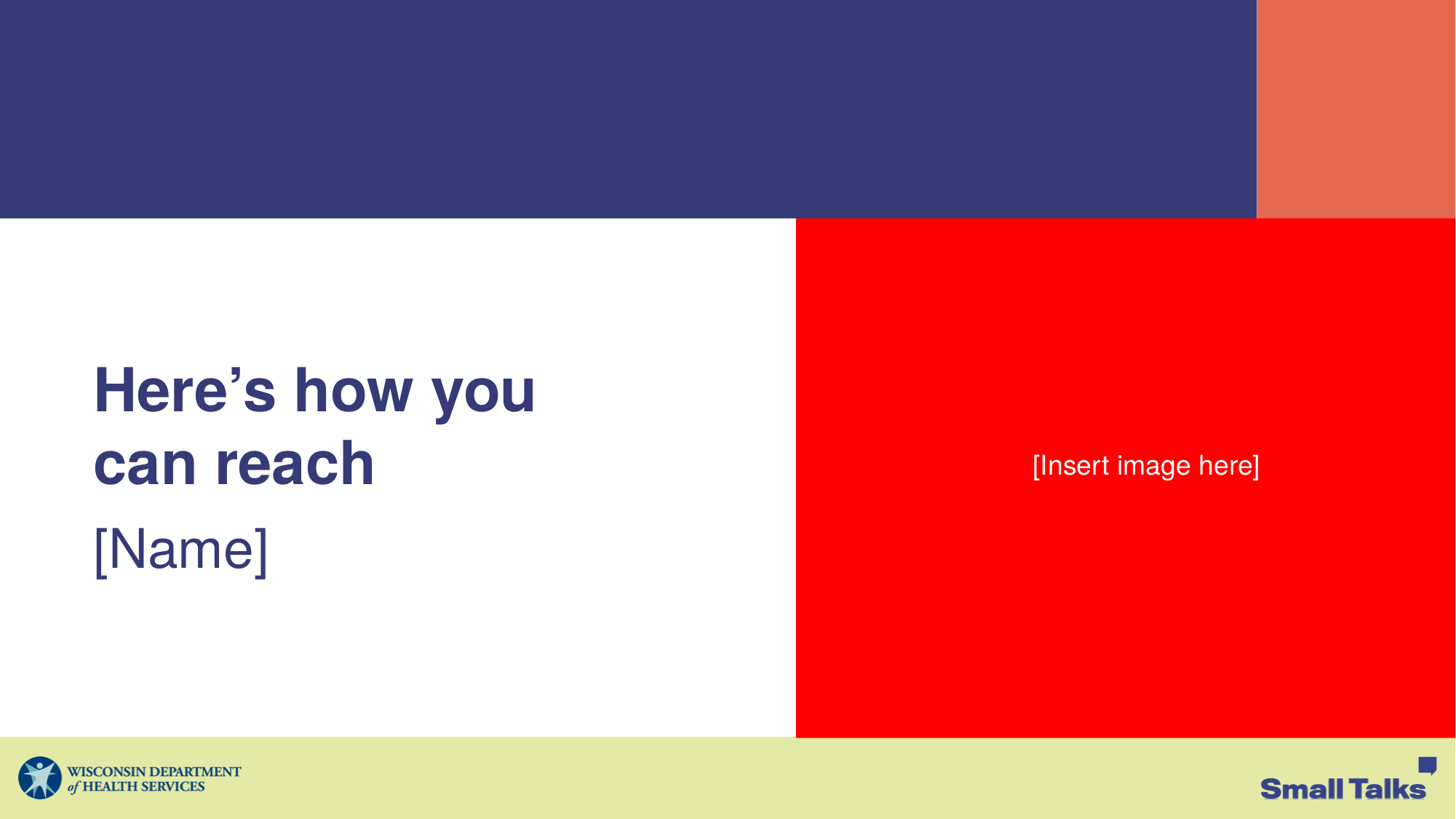

Here’s how you
can reach
[Insert image here]
[Name]